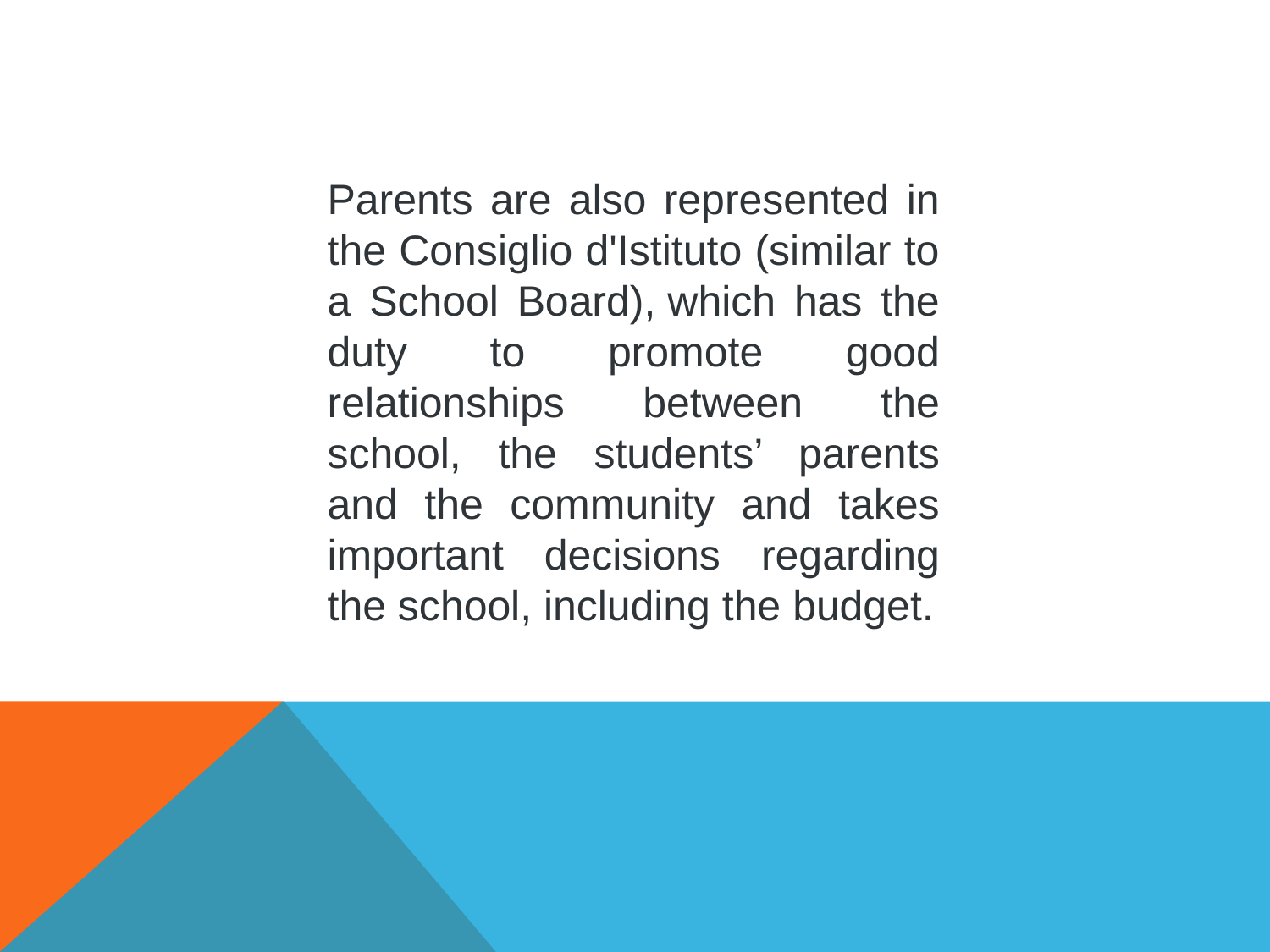

Parents are also represented in the Consiglio d'Istituto (similar to a School Board), which has the duty to promote good relationships between the school, the students’ parents and the community and takes important decisions regarding the school, including the budget.